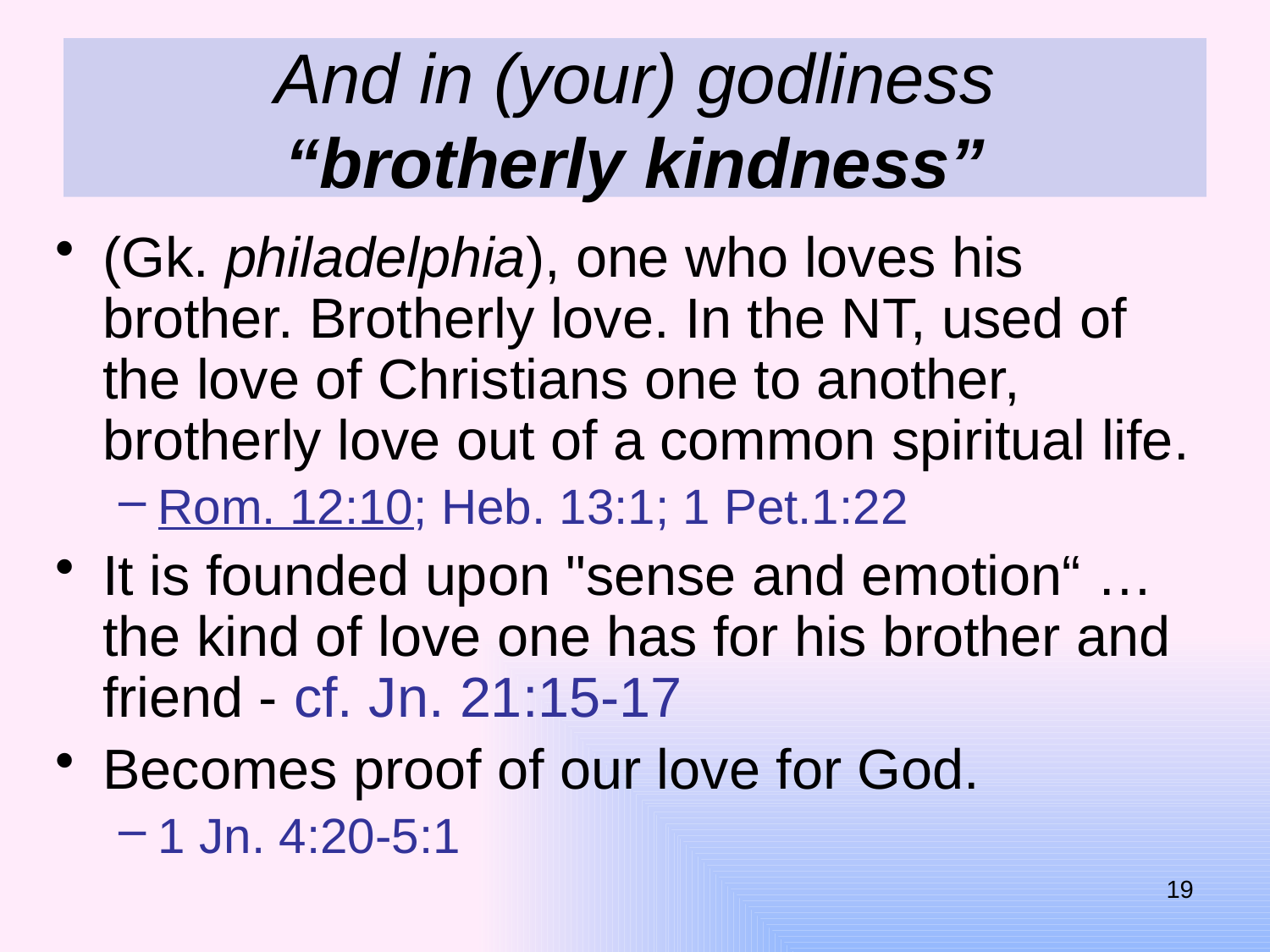

# And in (your) godliness “brotherly kindness”
(Gk. philadelphia), one who loves his brother. Brotherly love. In the NT, used of the love of Christians one to another, brotherly love out of a common spiritual life.
Rom. 12:10; Heb. 13:1; 1 Pet.1:22
It is founded upon "sense and emotion“ … the kind of love one has for his brother and friend - cf. Jn. 21:15-17
Becomes proof of our love for God.
1 Jn. 4:20-5:1
19